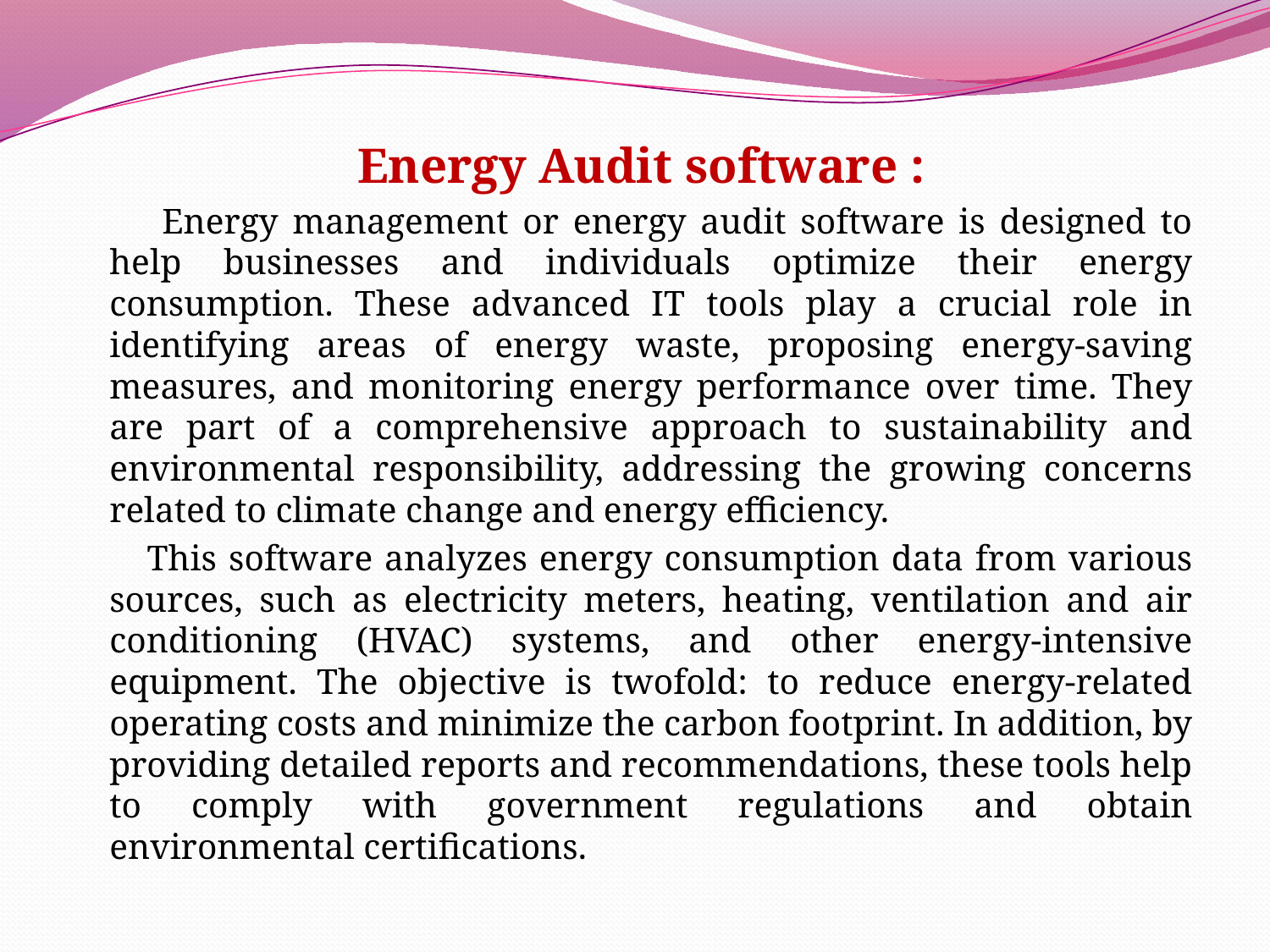

Energy Audit software :
      Energy management or energy audit software is designed to help businesses and individuals optimize their energy consumption. These advanced IT tools play a crucial role in identifying areas of energy waste, proposing energy-saving measures, and monitoring energy performance over time. They are part of a comprehensive approach to sustainability and environmental responsibility, addressing the growing concerns related to climate change and energy efficiency.
      This software analyzes energy consumption data from various sources, such as electricity meters, heating, ventilation and air conditioning (HVAC) systems, and other energy-intensive equipment. The objective is twofold: to reduce energy-related operating costs and minimize the carbon footprint. In addition, by providing detailed reports and recommendations, these tools help to comply with government regulations and obtain environmental certifications.